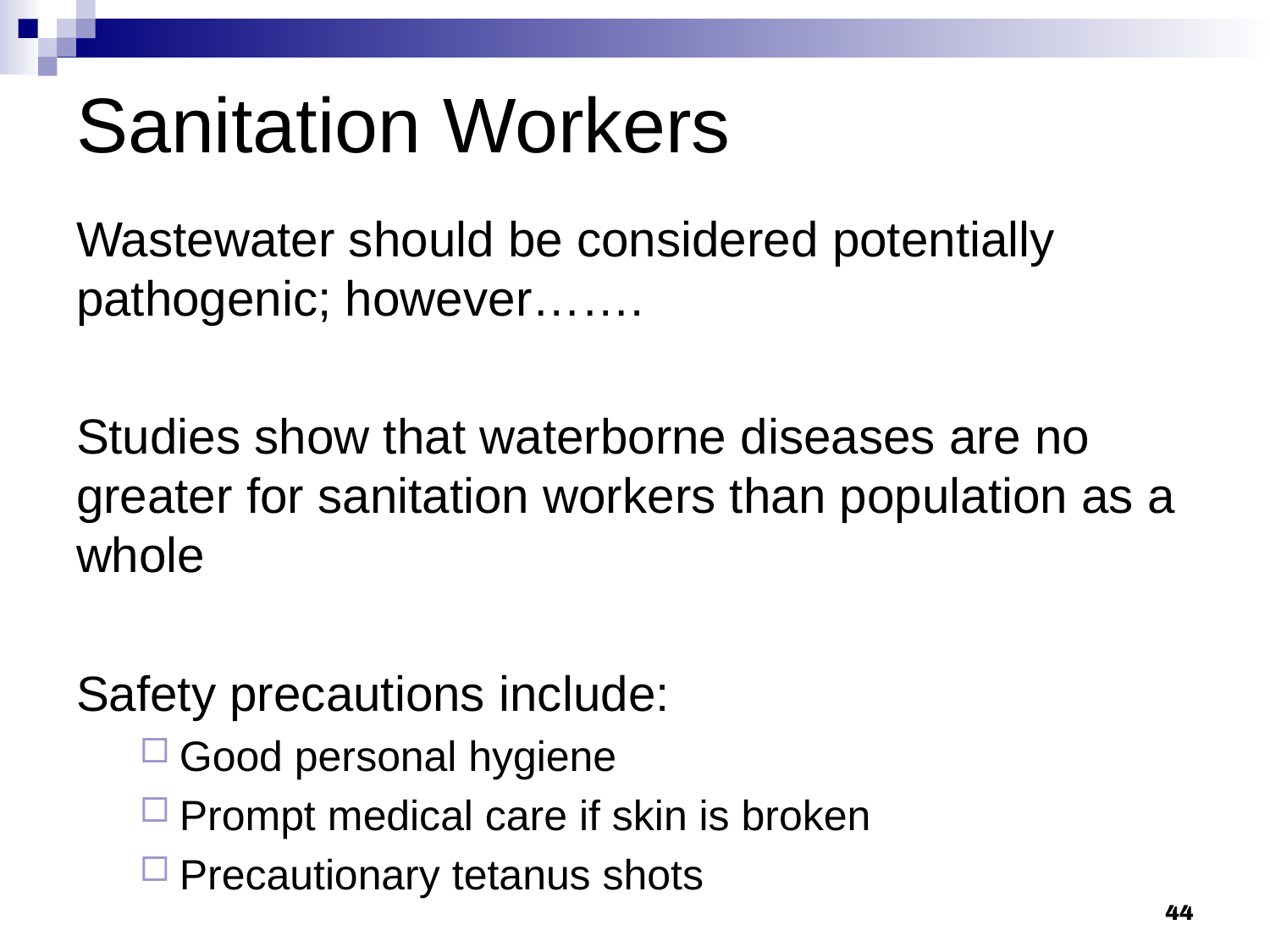

# Sanitation Workers
Wastewater should be considered potentially pathogenic; however…….

Studies show that waterborne diseases are no greater for sanitation workers than population as a whole

Safety precautions include:
Good personal hygiene
Prompt medical care if skin is broken
Precautionary tetanus shots
44